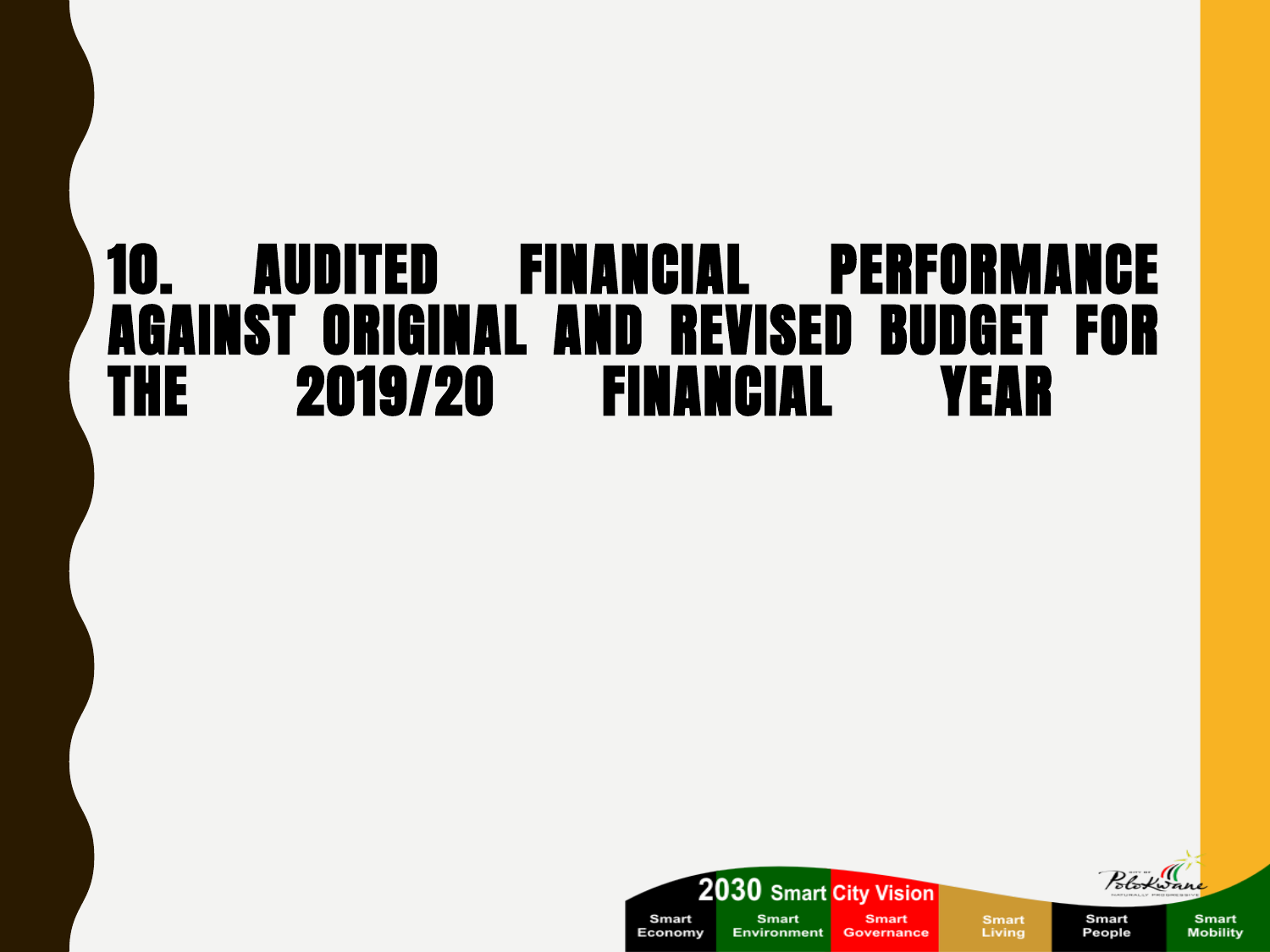

# 10. Audited financial performance against original and revised budget for the 2019/20 financial year